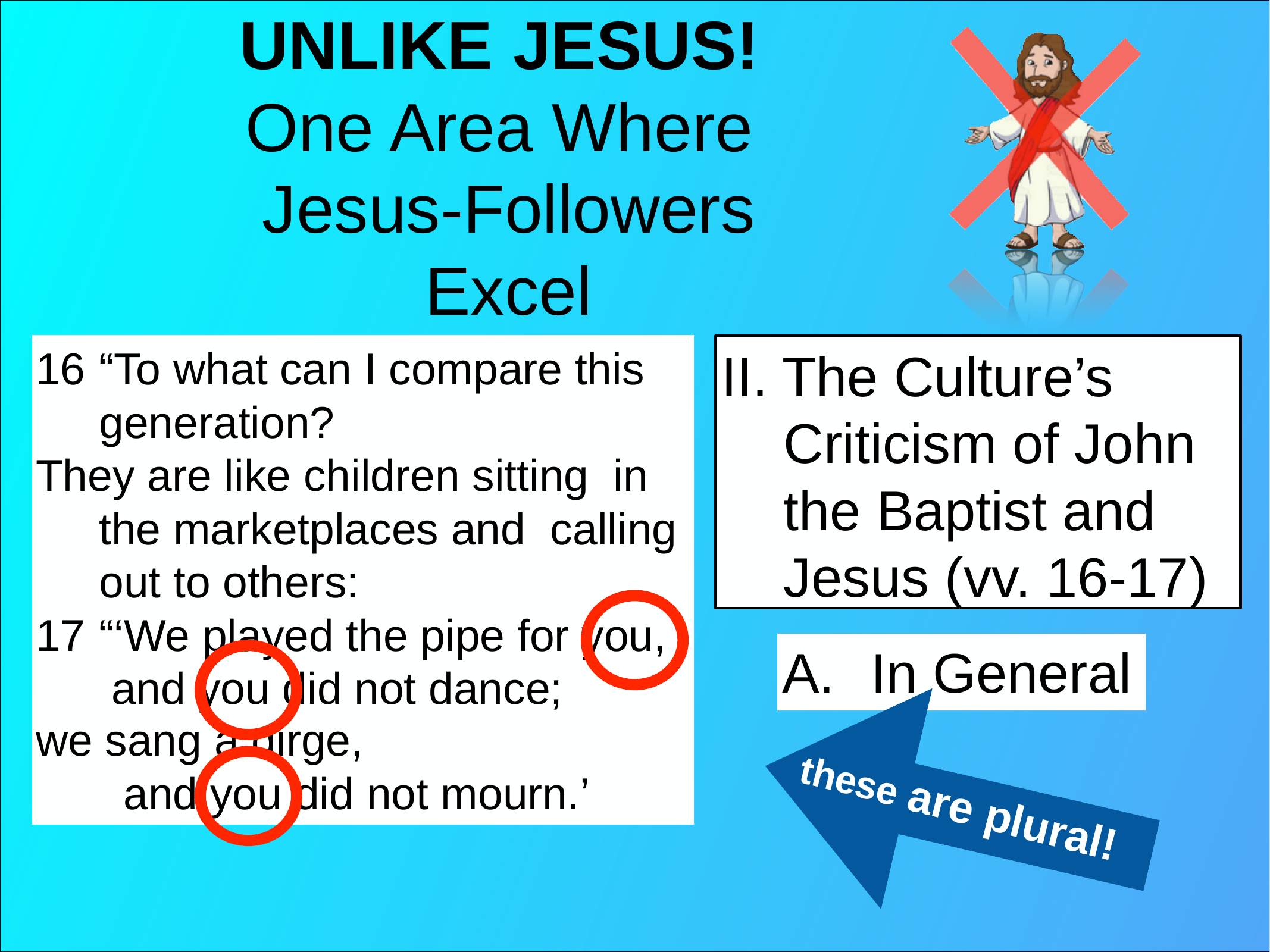

# UNLIKE	JESUS! One Area Where  Jesus-Followers  Excel

II. The Culture’s  Criticism of John  the Baptist and  Jesus (vv. 16-17)
“To what can I compare this  generation?
They are like children sitting  in the marketplaces and  calling out to others:
“‘We played the pipe for you,  and you did not dance;
we sang a dirge,
and you did not mourn.’

A.	In General

these are plural!